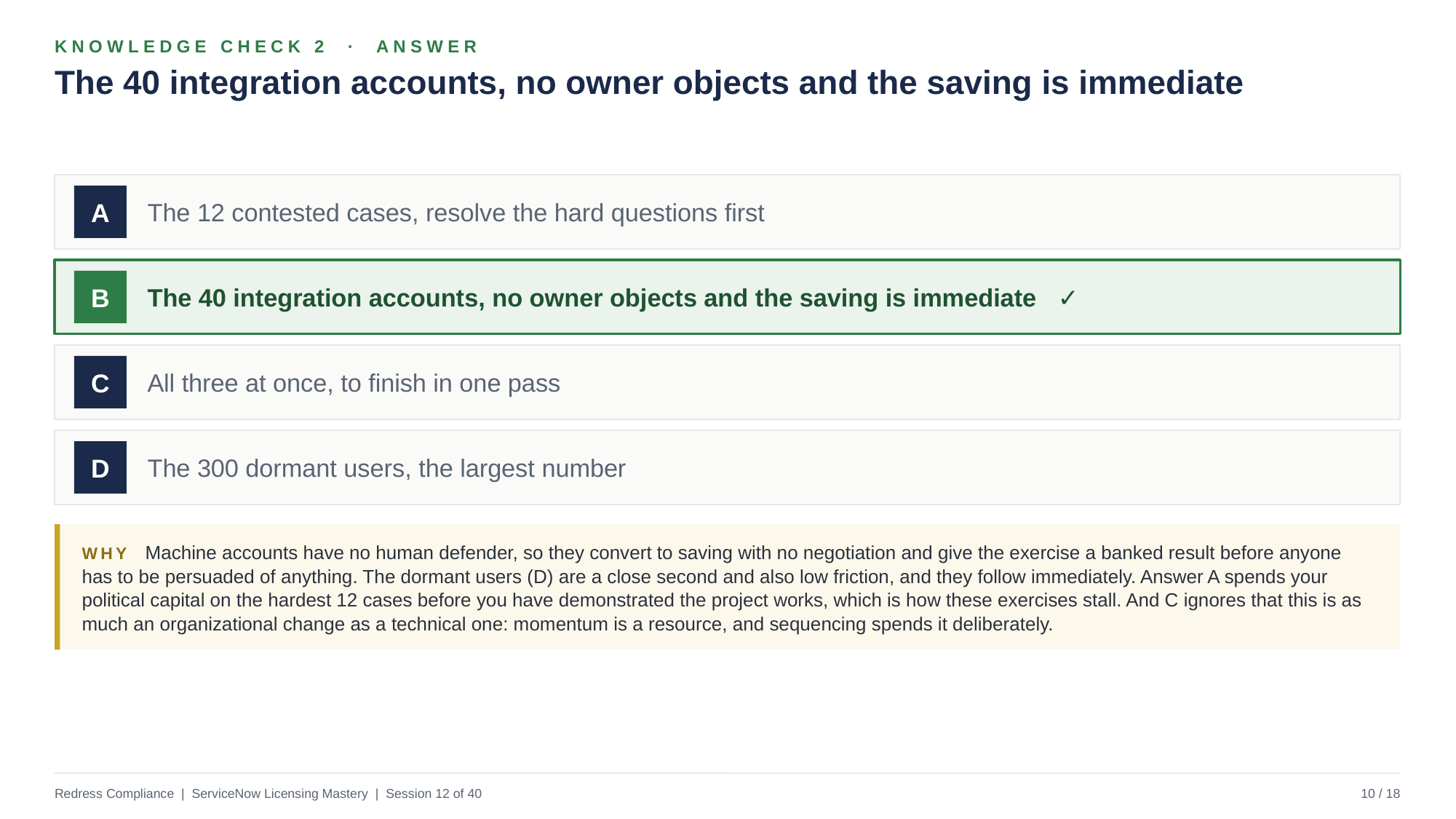

KNOWLEDGE CHECK 2  ·  ANSWER
The 40 integration accounts, no owner objects and the saving is immediate

The 12 contested cases, resolve the hard questions first

A

The 40 integration accounts, no owner objects and the saving is immediate   ✓

B

All three at once, to finish in one pass

C

The 300 dormant users, the largest number

D

WHY  Machine accounts have no human defender, so they convert to saving with no negotiation and give the exercise a banked result before anyone has to be persuaded of anything. The dormant users (D) are a close second and also low friction, and they follow immediately. Answer A spends your political capital on the hardest 12 cases before you have demonstrated the project works, which is how these exercises stall. And C ignores that this is as much an organizational change as a technical one: momentum is a resource, and sequencing spends it deliberately.

Redress Compliance  |  ServiceNow Licensing Mastery  |  Session 12 of 40
10 / 18